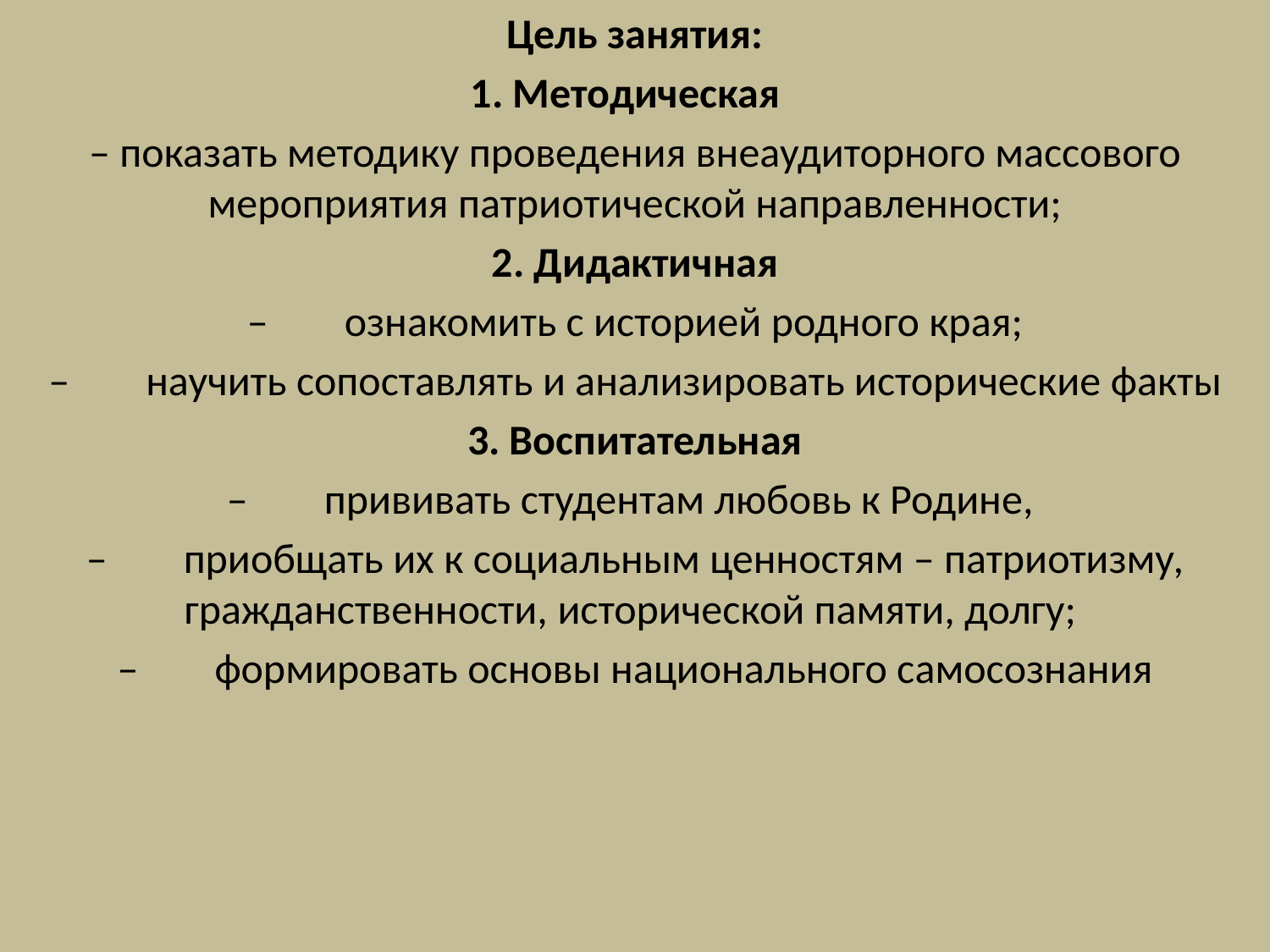

Цель занятия:
1. Методическая
– показать методику проведения внеаудиторного массового мероприятия патриотической направленности;
2. Дидактичная
–        ознакомить с историей родного края;
–        научить сопоставлять и анализировать исторические факты
3. Воспитательная
–        прививать студентам любовь к Родине,
–        приобщать их к социальным ценностям – патриотизму, гражданственности, исторической памяти, долгу;
–        формировать основы национального самосознания